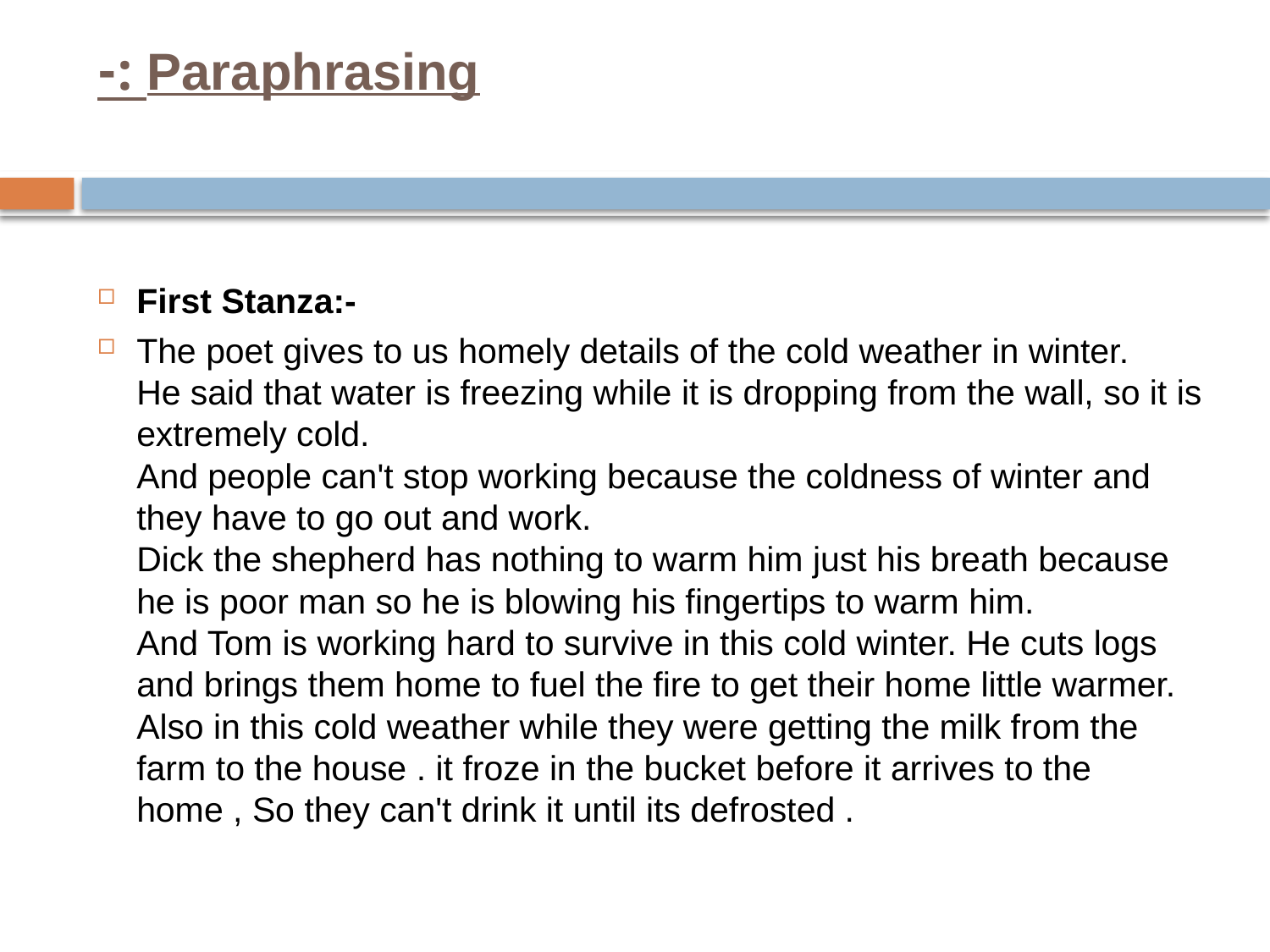

# Paraphrasing :-

First Stanza:-
The poet gives to us homely details of the cold weather in winter. 
He said that water is freezing while it is dropping from the wall, so it is extremely cold. 
And people can't stop working because the coldness of winter and they have to go out and work. 
Dick the shepherd has nothing to warm him just his breath because he is poor man so he is blowing his fingertips to warm him. 
And Tom is working hard to survive in this cold winter. He cuts logs and brings them home to fuel the fire to get their home little warmer. 
Also in this cold weather while they were getting the milk from the farm to the house . it froze in the bucket before it arrives to the home , So they can't drink it until its defrosted .